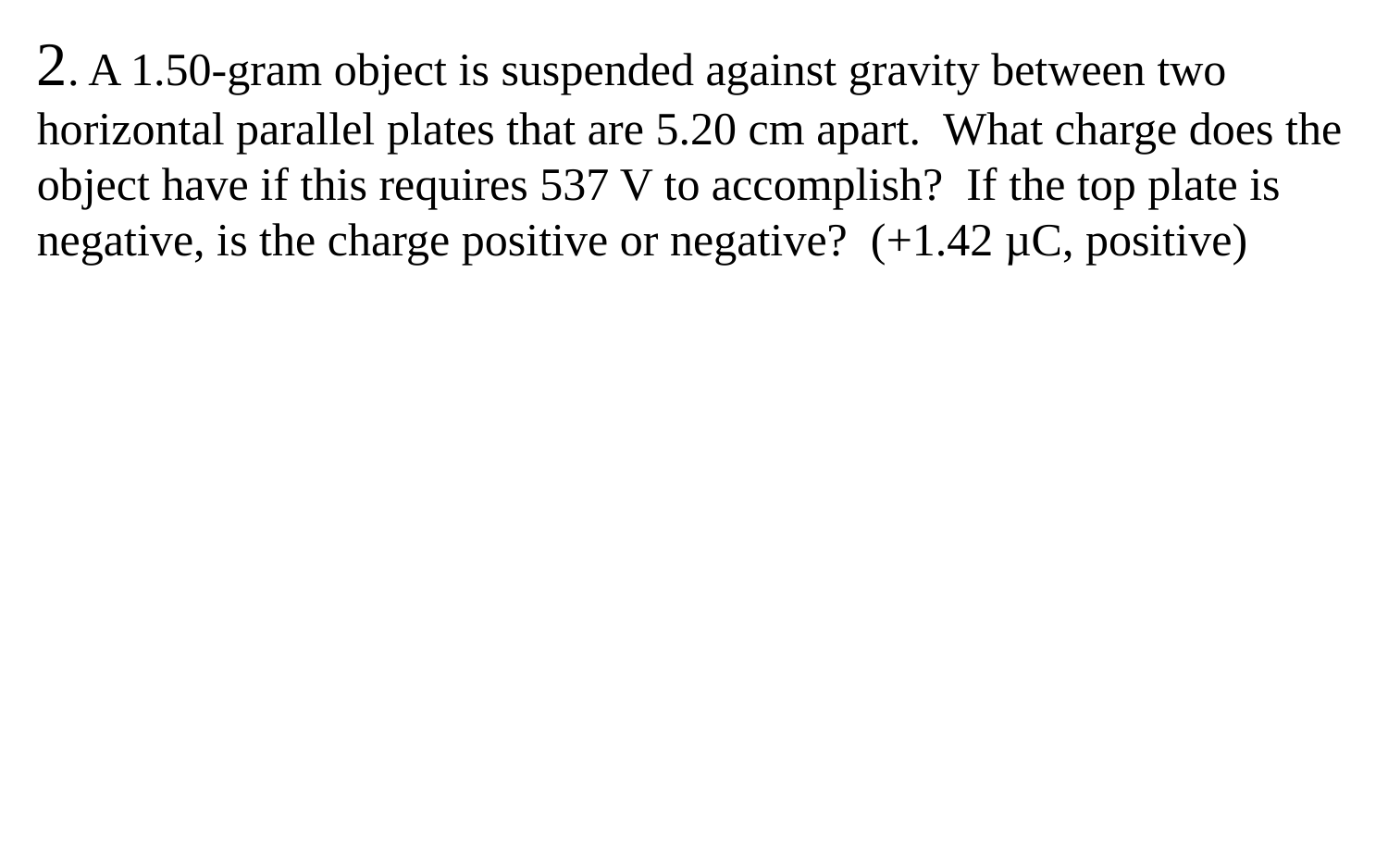

2. A 1.50-gram object is suspended against gravity between two horizontal parallel plates that are 5.20 cm apart.  What charge does the object have if this requires 537 V to accomplish?  If the top plate is negative, is the charge positive or negative?  (+1.42 µC, positive)